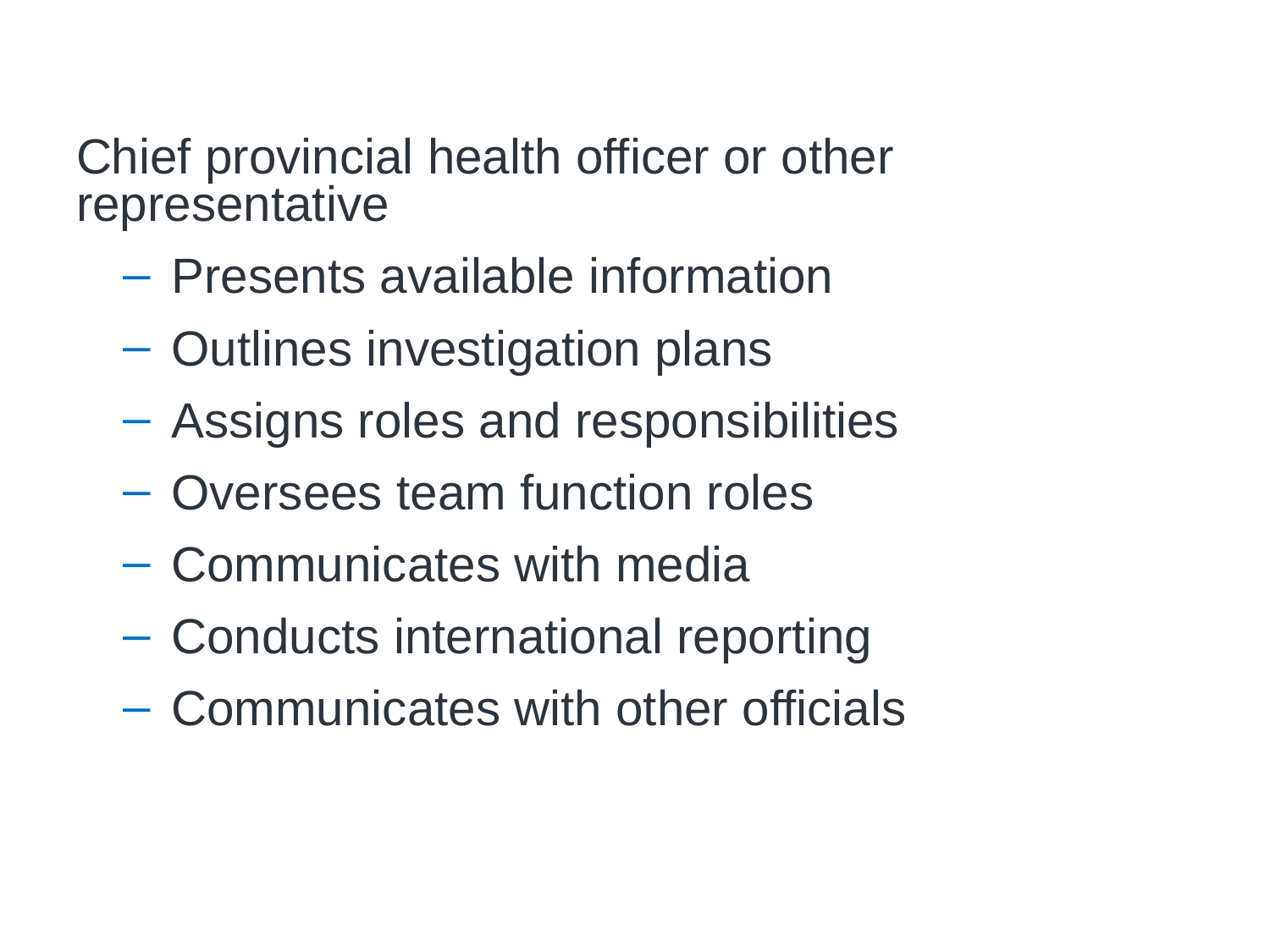

# Team Leader
Chief provincial health officer or other representative
Presents available information
Outlines investigation plans
Assigns roles and responsibilities
Oversees team function roles
Communicates with media
Conducts international reporting
Communicates with other officials